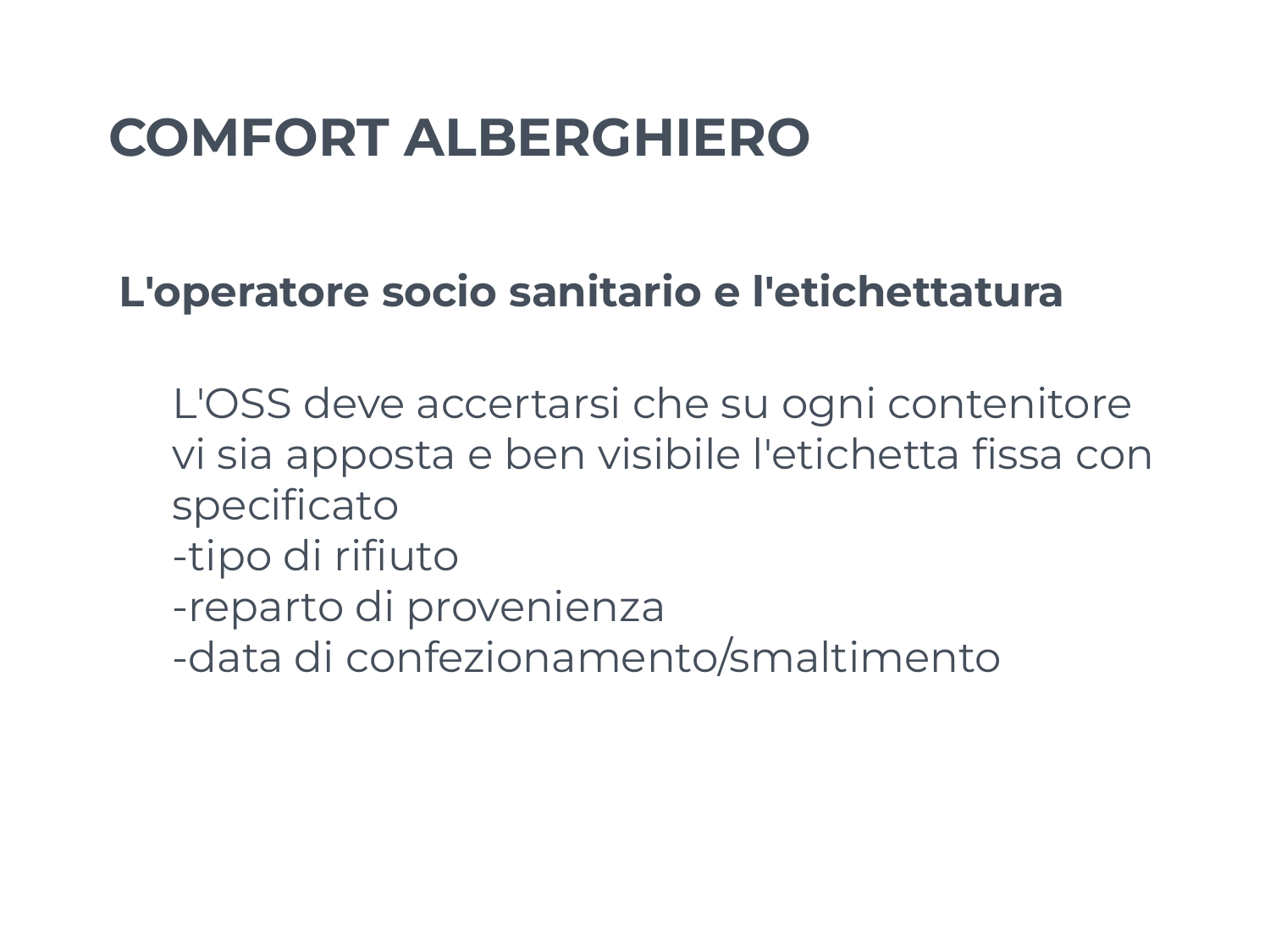

# COMFORT ALBERGHIERO
L'operatore socio sanitario e l'etichettatura
L'OSS deve accertarsi che su ogni contenitore vi sia apposta e ben visibile l'etichetta fissa con specificato
-tipo di rifiuto
-reparto di provenienza
-data di confezionamento/smaltimento